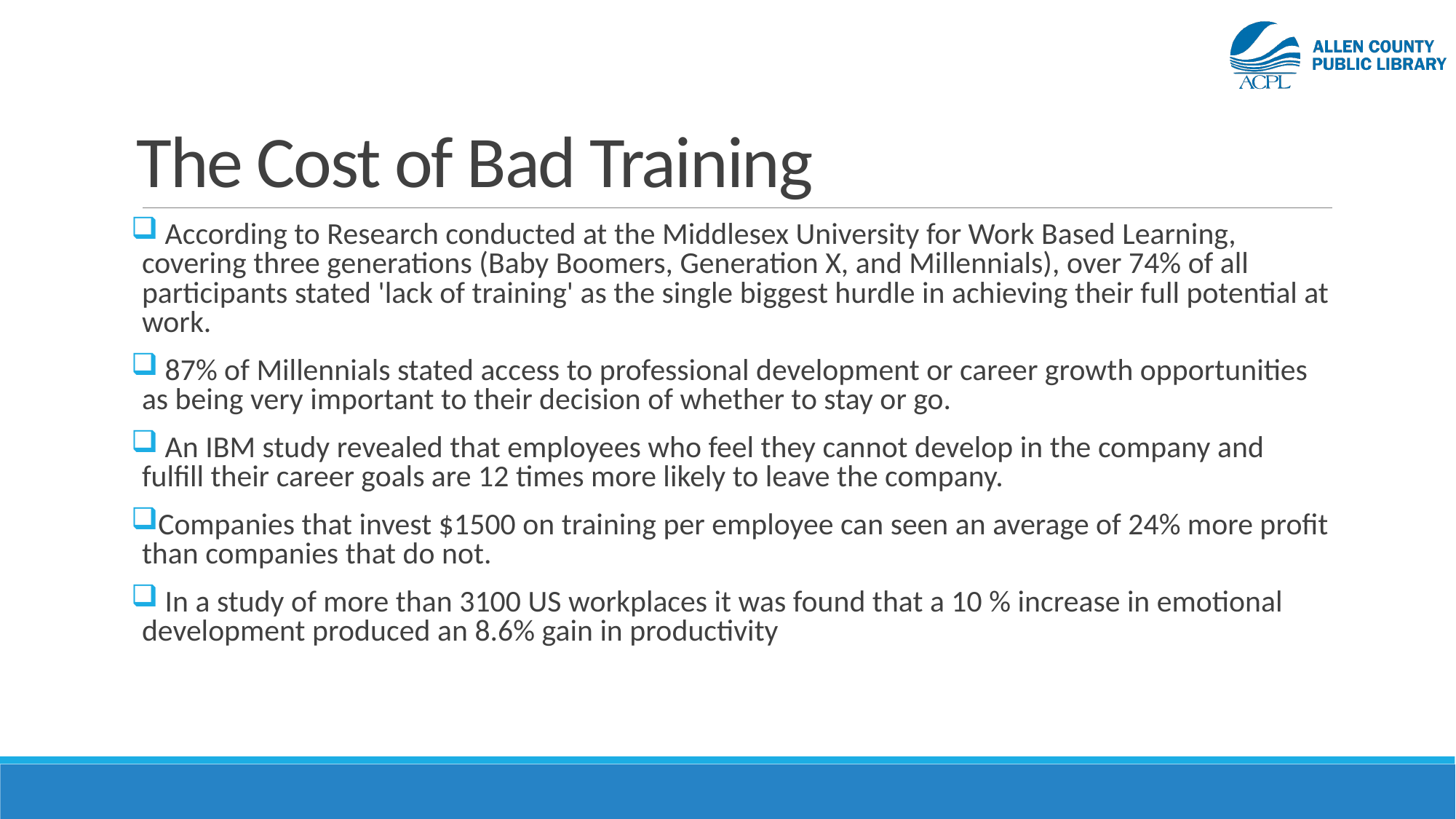

# The Cost of Bad Training
 According to Research conducted at the Middlesex University for Work Based Learning, covering three generations (Baby Boomers, Generation X, and Millennials), over 74% of all participants stated 'lack of training' as the single biggest hurdle in achieving their full potential at work.
 87% of Millennials stated access to professional development or career growth opportunities as being very important to their decision of whether to stay or go.
 An IBM study revealed that employees who feel they cannot develop in the company and fulfill their career goals are 12 times more likely to leave the company.
Companies that invest $1500 on training per employee can seen an average of 24% more profit than companies that do not.
 In a study of more than 3100 US workplaces it was found that a 10 % increase in emotional development produced an 8.6% gain in productivity